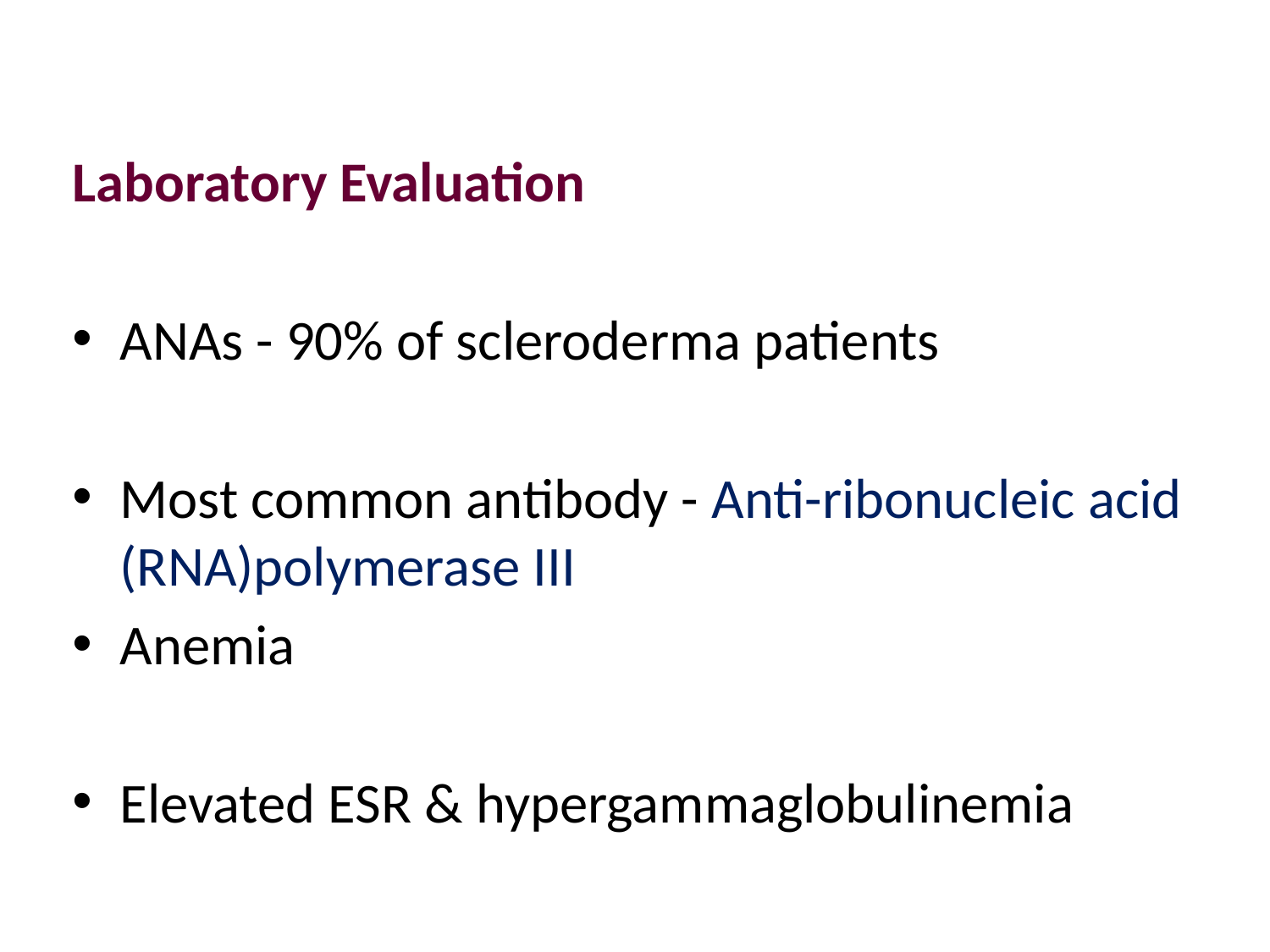

Laboratory Evaluation

ANAs - 90% of scleroderma patients

Most common antibody - Anti-ribonucleic acid (RNA)polymerase III
Anemia

Elevated ESR & hypergammaglobulinemia